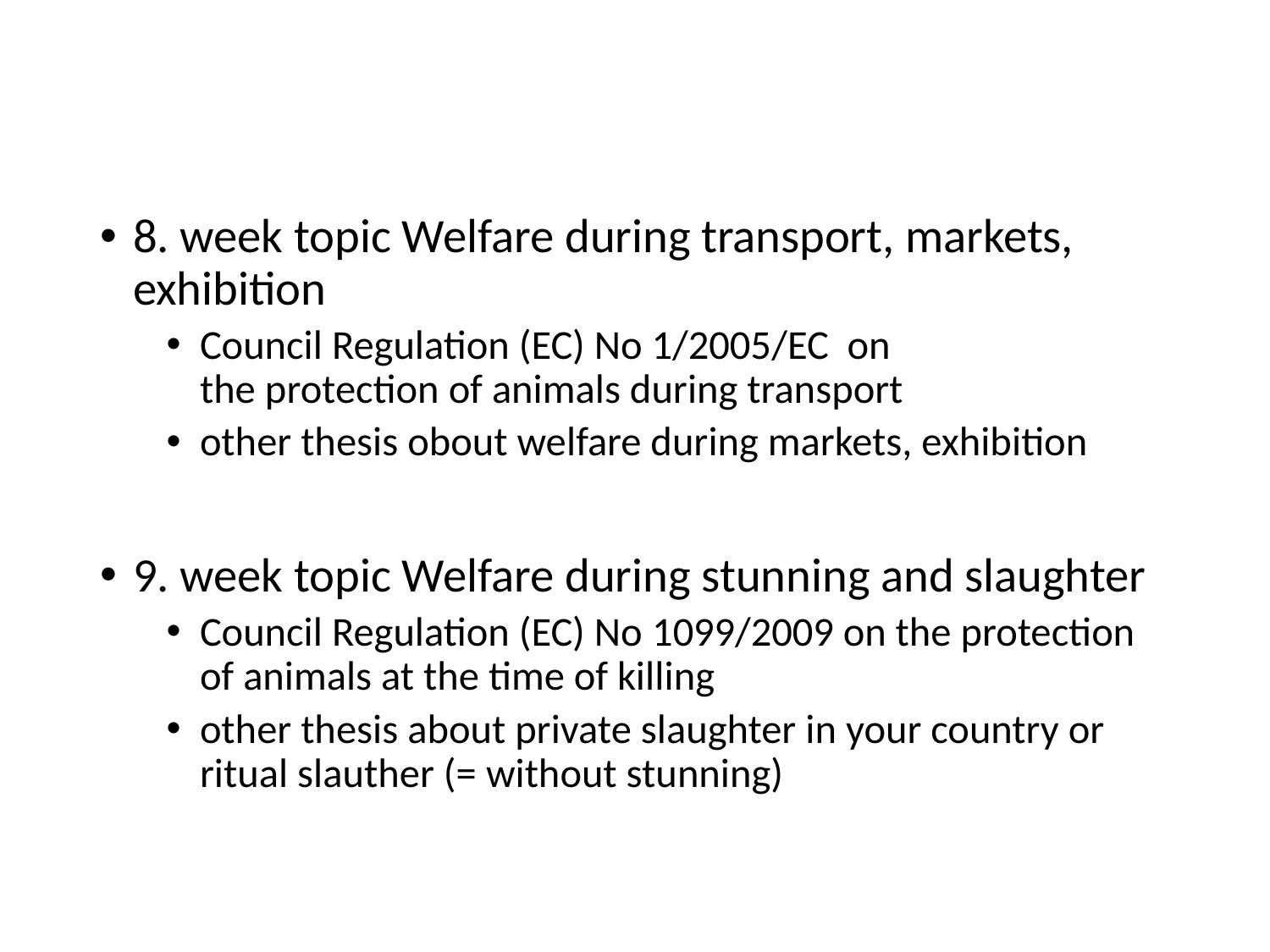

#
8. week topic Welfare during transport, markets, exhibition
Council Regulation (EC) No 1/2005/EC  on the protection of animals during transport
other thesis obout welfare during markets, exhibition

9. week topic Welfare during stunning and slaughter
Council Regulation (EC) No 1099/2009 on the protection of animals at the time of killing
other thesis about private slaughter in your country or ritual slauther (= without stunning)